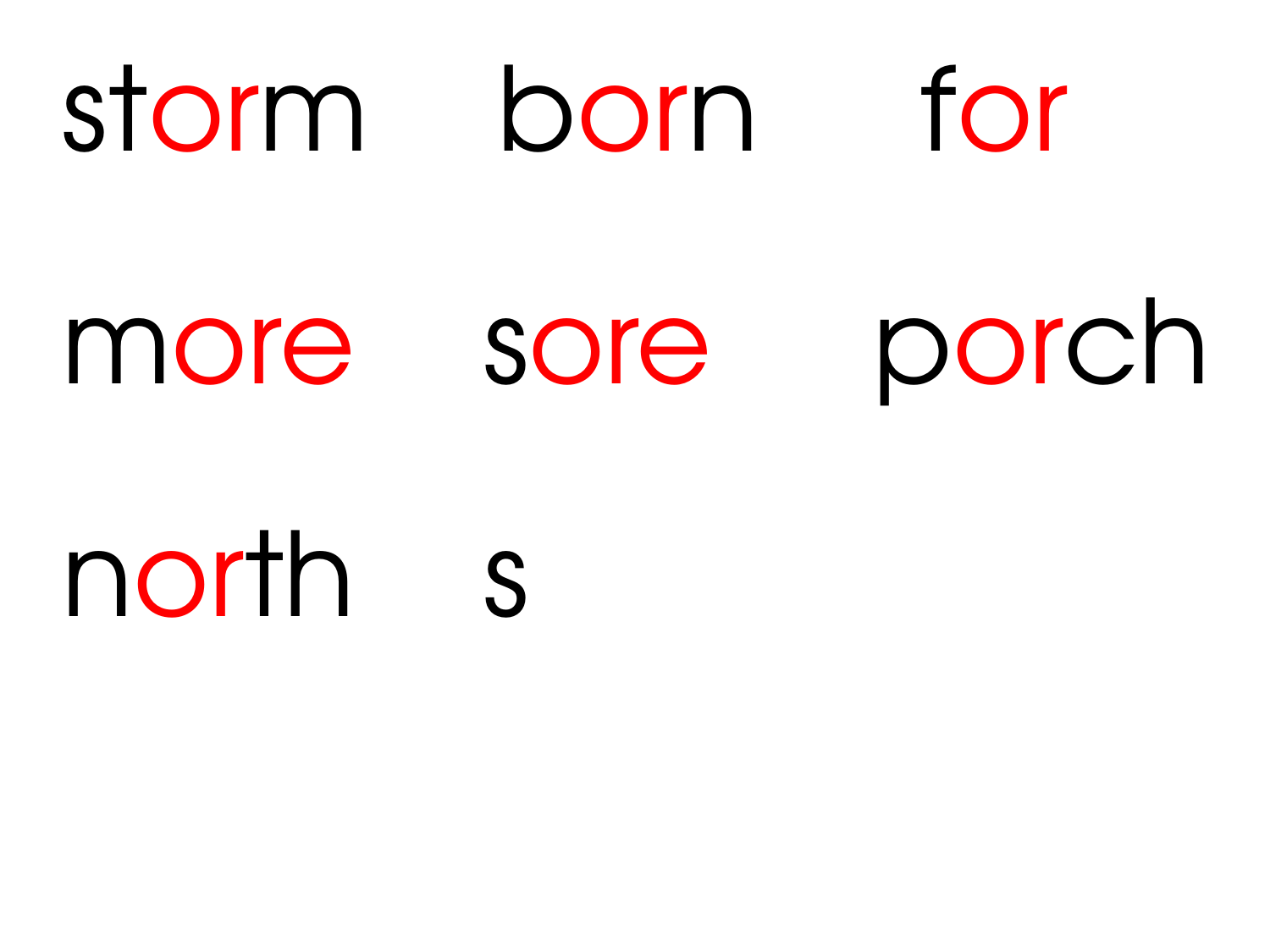

storm    born     for

 more    sore     porch

 north    s